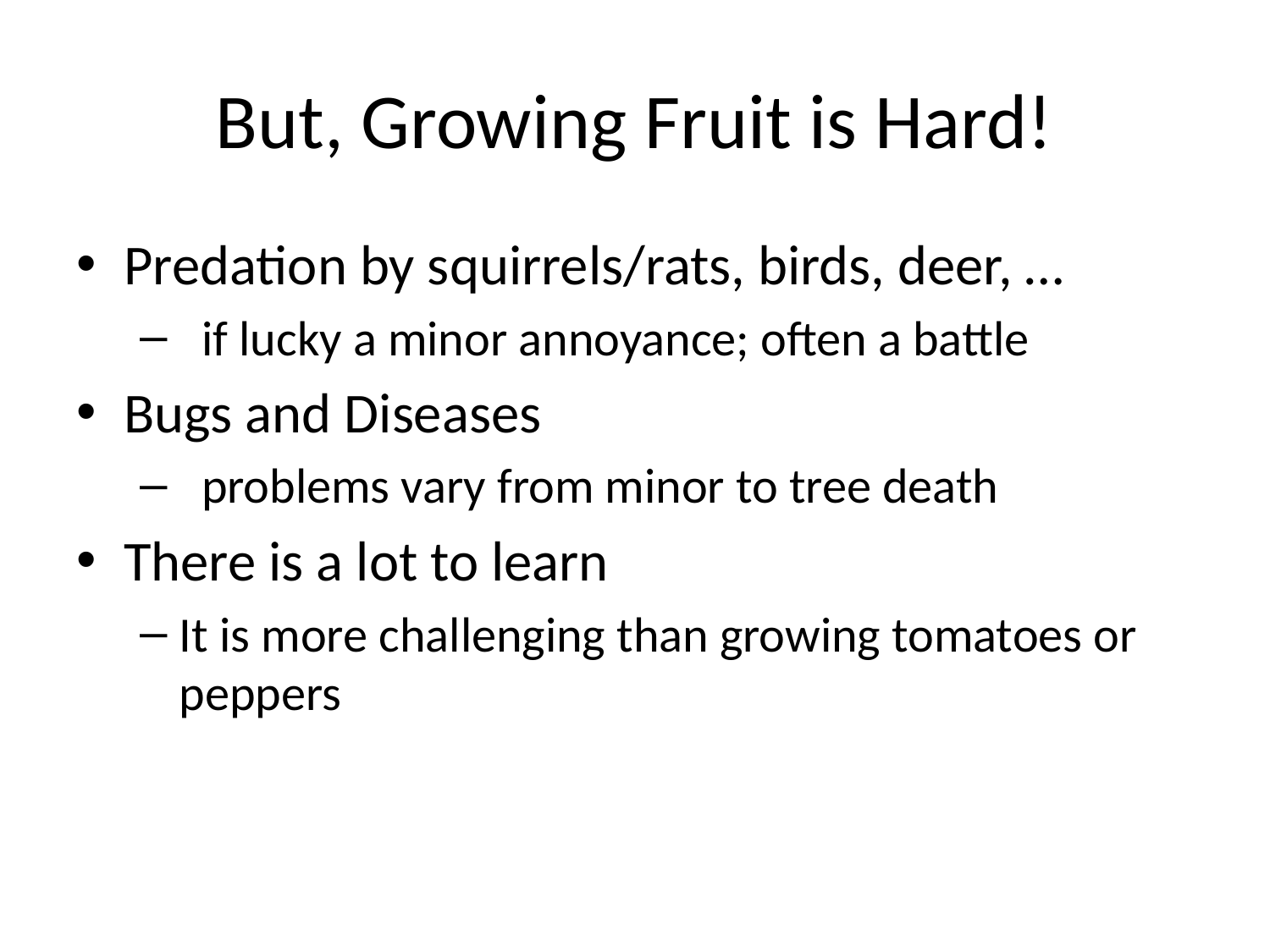

# But, Growing Fruit is Hard!
Predation by squirrels/rats, birds, deer, …
  if lucky a minor annoyance; often a battle
Bugs and Diseases
  problems vary from minor to tree death
There is a lot to learn
It is more challenging than growing tomatoes or peppers